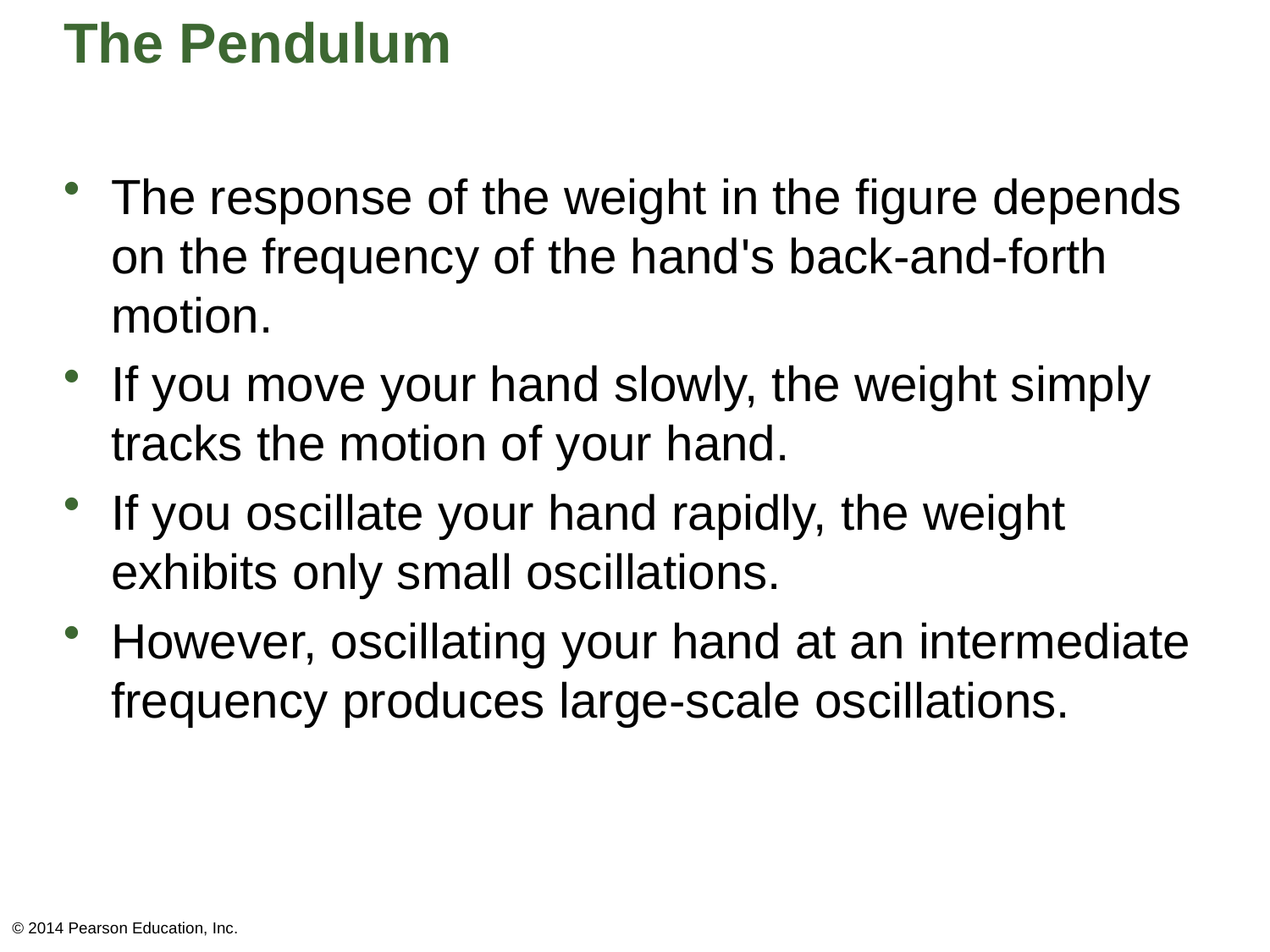

# The Pendulum
The response of the weight in the figure depends on the frequency of the hand's back-and-forth motion.
If you move your hand slowly, the weight simply tracks the motion of your hand.
If you oscillate your hand rapidly, the weight exhibits only small oscillations.
However, oscillating your hand at an intermediate frequency produces large-scale oscillations.
© 2014 Pearson Education, Inc.